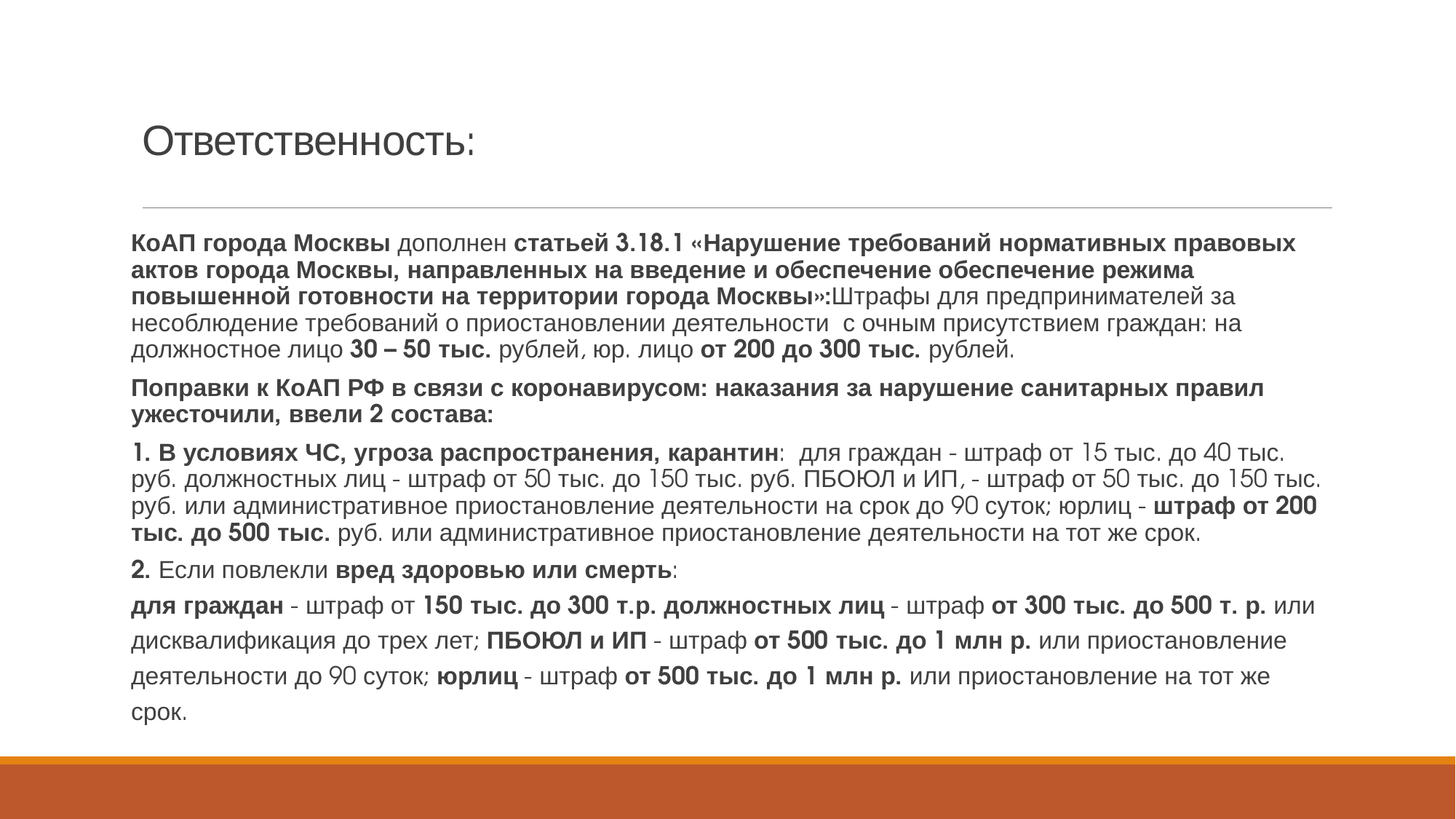

# Ответственность:
КоАП города Москвы дополнен статьей 3.18.1 «Нарушение требований нормативных правовых актов города Москвы, направленных на введение и обеспечение обеспечение режима повышенной готовности на территории города Москвы»:Штрафы для предпринимателей за несоблюдение требований о приостановлении деятельности  с очным присутствием граждан: на должностное лицо 30 – 50 тыс. рублей, юр. лицо от 200 до 300 тыс. рублей.
Поправки к КоАП РФ в связи с коронавирусом: наказания за нарушение санитарных правил ужесточили, ввели 2 состава:
1. В условиях ЧС, угроза распространения, карантин:  для граждан - штраф от 15 тыс. до 40 тыс. руб. должностных лиц - штраф от 50 тыс. до 150 тыс. руб. ПБОЮЛ и ИП, - штраф от 50 тыс. до 150 тыс. руб. или административное приостановление деятельности на срок до 90 суток; юрлиц - штраф от 200 тыс. до 500 тыс. руб. или административное приостановление деятельности на тот же срок.
2. Если повлекли вред здоровью или смерть:
для граждан - штраф от 150 тыс. до 300 т.р. должностных лиц - штраф от 300 тыс. до 500 т. р. или дисквалификация до трех лет; ПБОЮЛ и ИП - штраф от 500 тыс. до 1 млн р. или приостановление деятельности до 90 суток; юрлиц - штраф от 500 тыс. до 1 млн р. или приостановление на тот же срок.